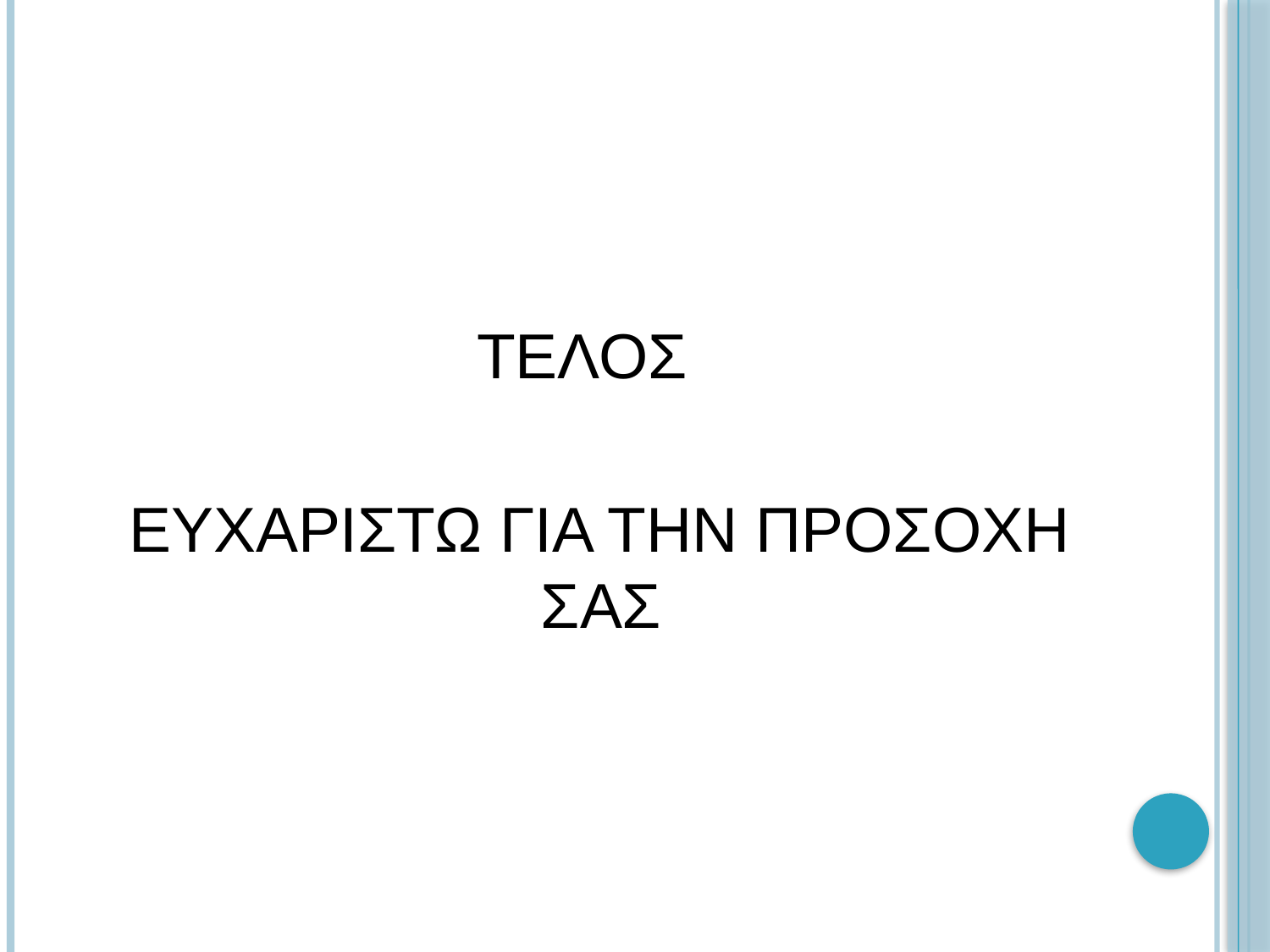

#

ΤΕΛΟΣ

  ΕΥΧΑΡΙΣΤΩ ΓΙΑ ΤΗΝ ΠΡΟΣΟΧΗ ΣΑΣ